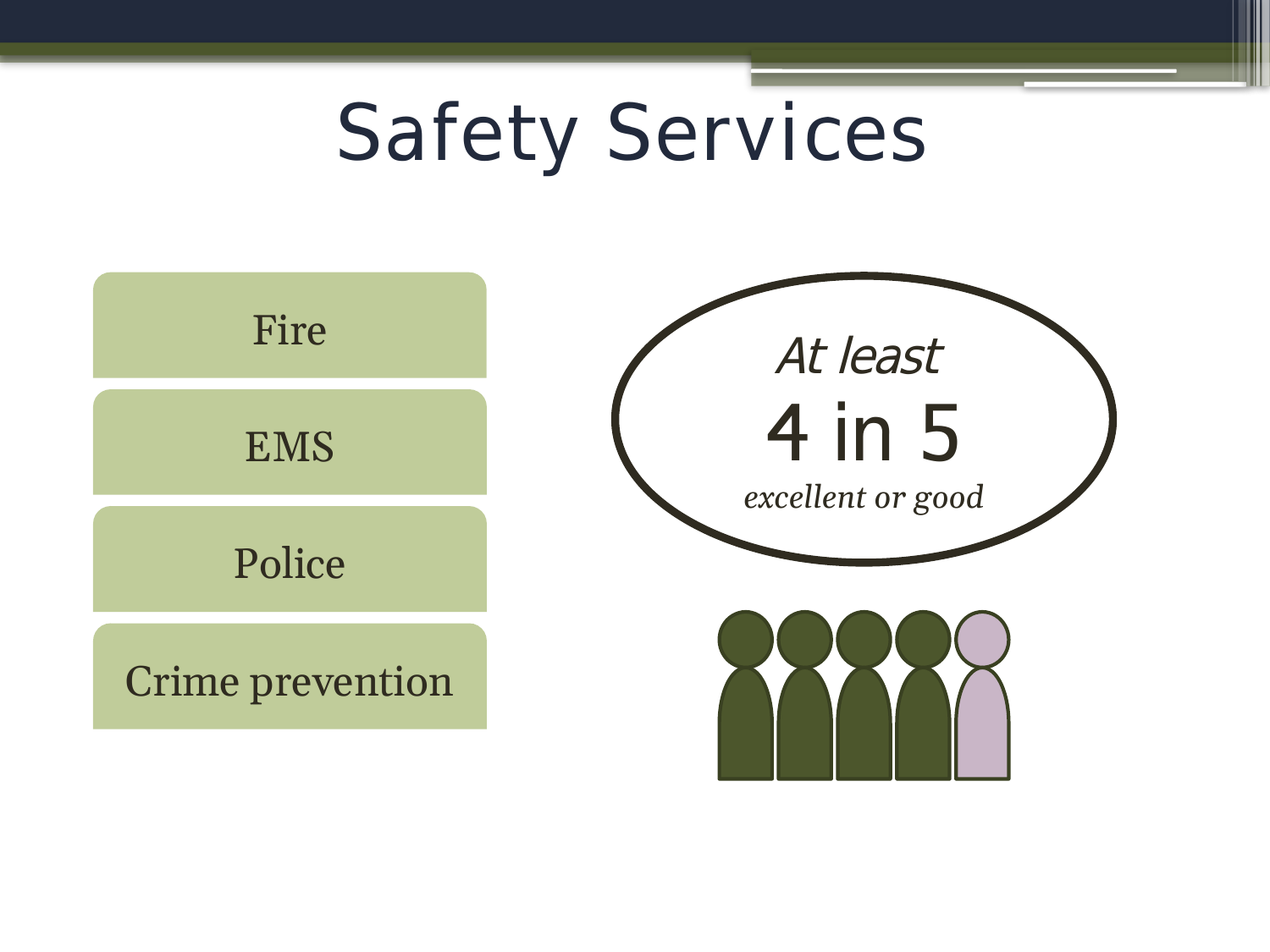

# Safety Services
Fire
At least
4 in 5
excellent or good
EMS
Police

Crime prevention